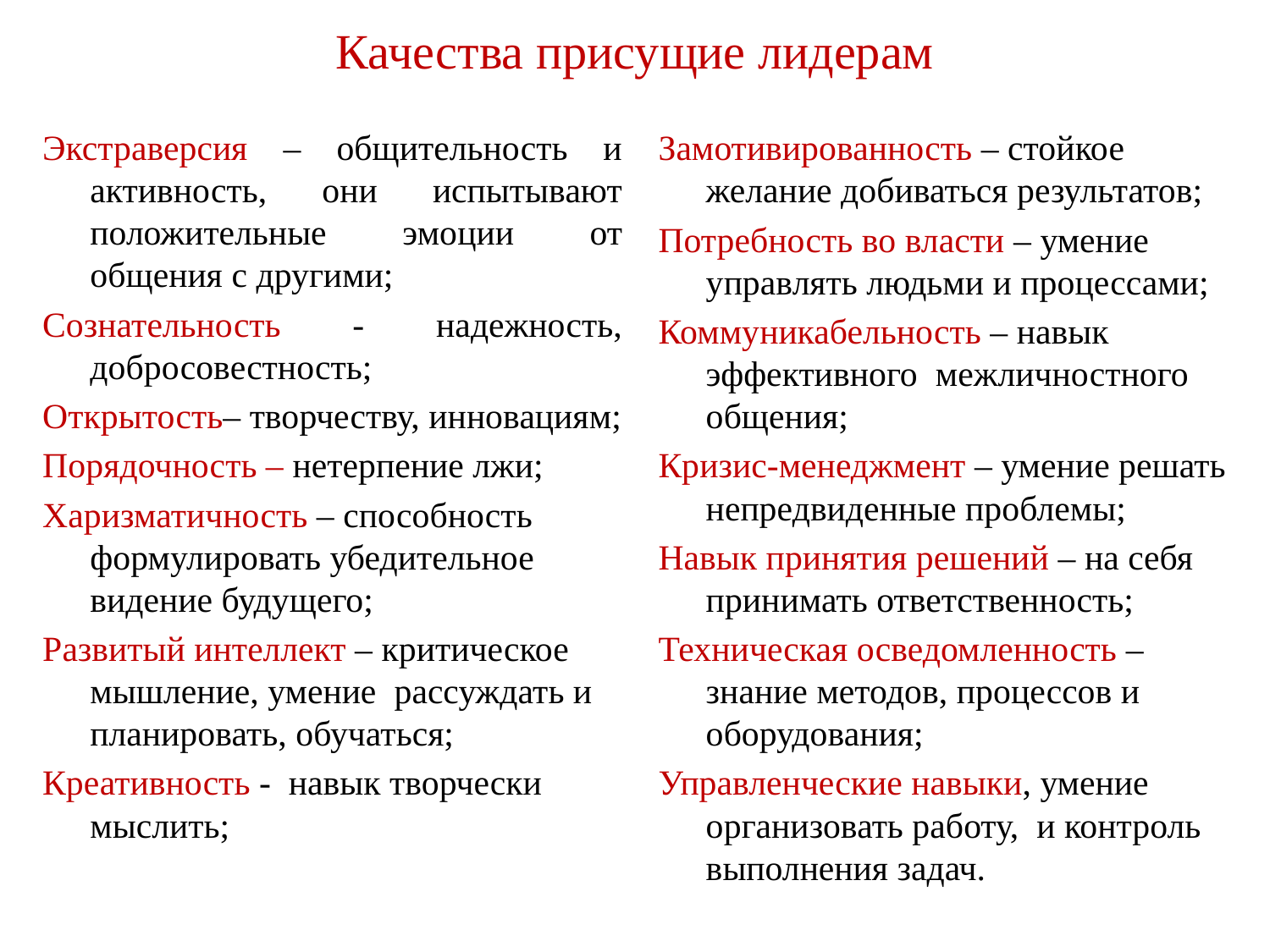

# Качества присущие лидерам
Экстраверсия – общительность и активность, они испытывают положительные эмоции от общения с другими;
Сознательность - надежность, добросовестность;
Открытость– творчеству, инновациям;
Порядочность – нетерпение лжи;
Харизматичность – способность формулировать убедительное видение будущего;
Развитый интеллект – критическое мышление, умение  рассуждать и планировать, обучаться;
Креативность -  навык творчески мыслить;
Замотивированность – стойкое желание добиваться результатов;
Потребность во власти – умение управлять людьми и процессами;
Коммуникабельность – навык эффективного  межличностного общения;
Кризис-менеджмент – умение решать непредвиденные проблемы;
Навык принятия решений – на себя принимать ответственность;
Техническая осведомленность – знание методов, процессов и оборудования;
Управленческие навыки, умение организовать работу,  и контроль выполнения задач.